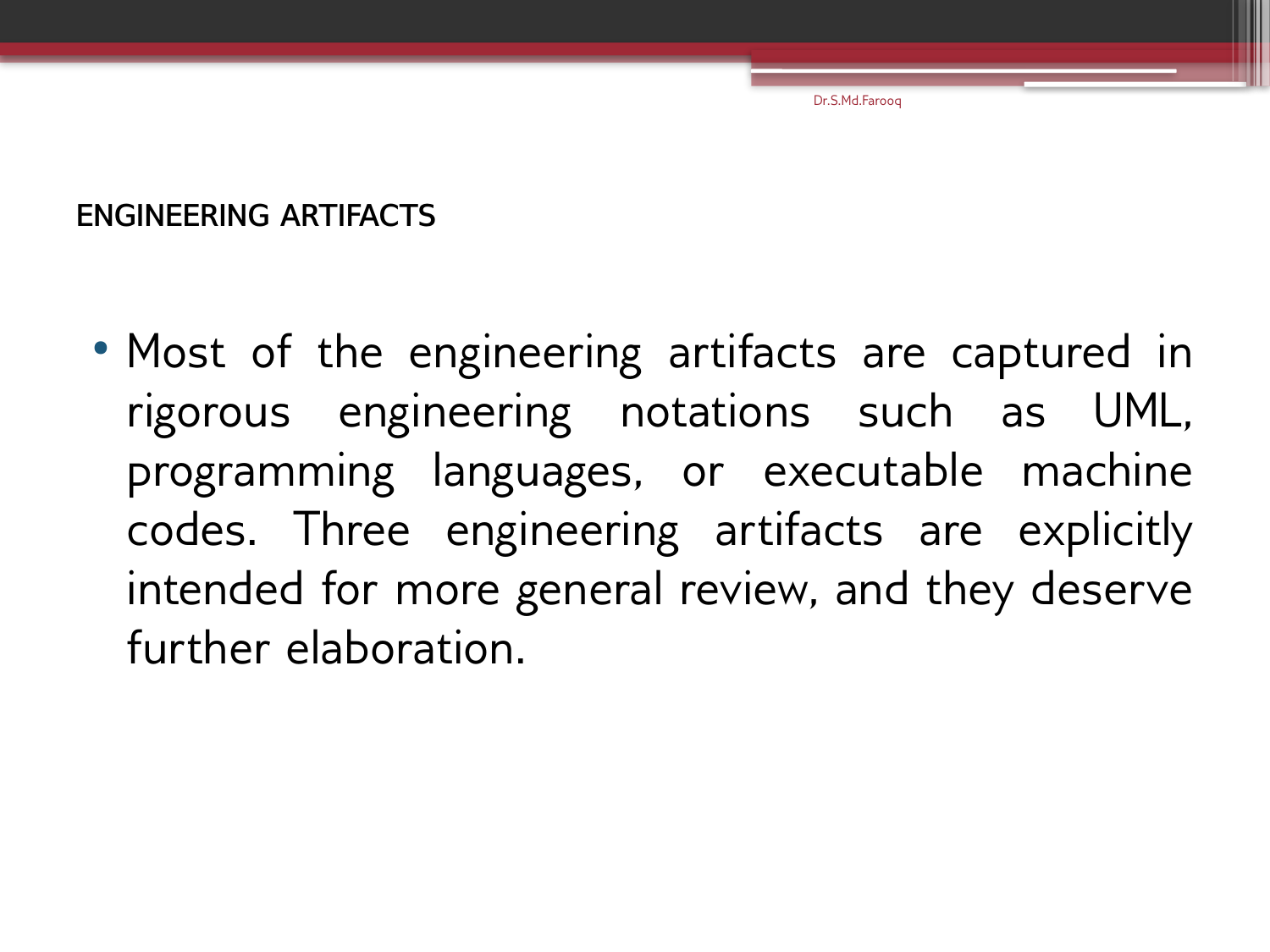

Dr.S.Md.Farooq
# ENGINEERING ARTIFACTS
Most of the engineering artifacts are captured in rigorous engineering notations such as UML, programming languages, or executable machine codes. Three engineering artifacts are explicitly intended for more general review, and they deserve further elaboration.